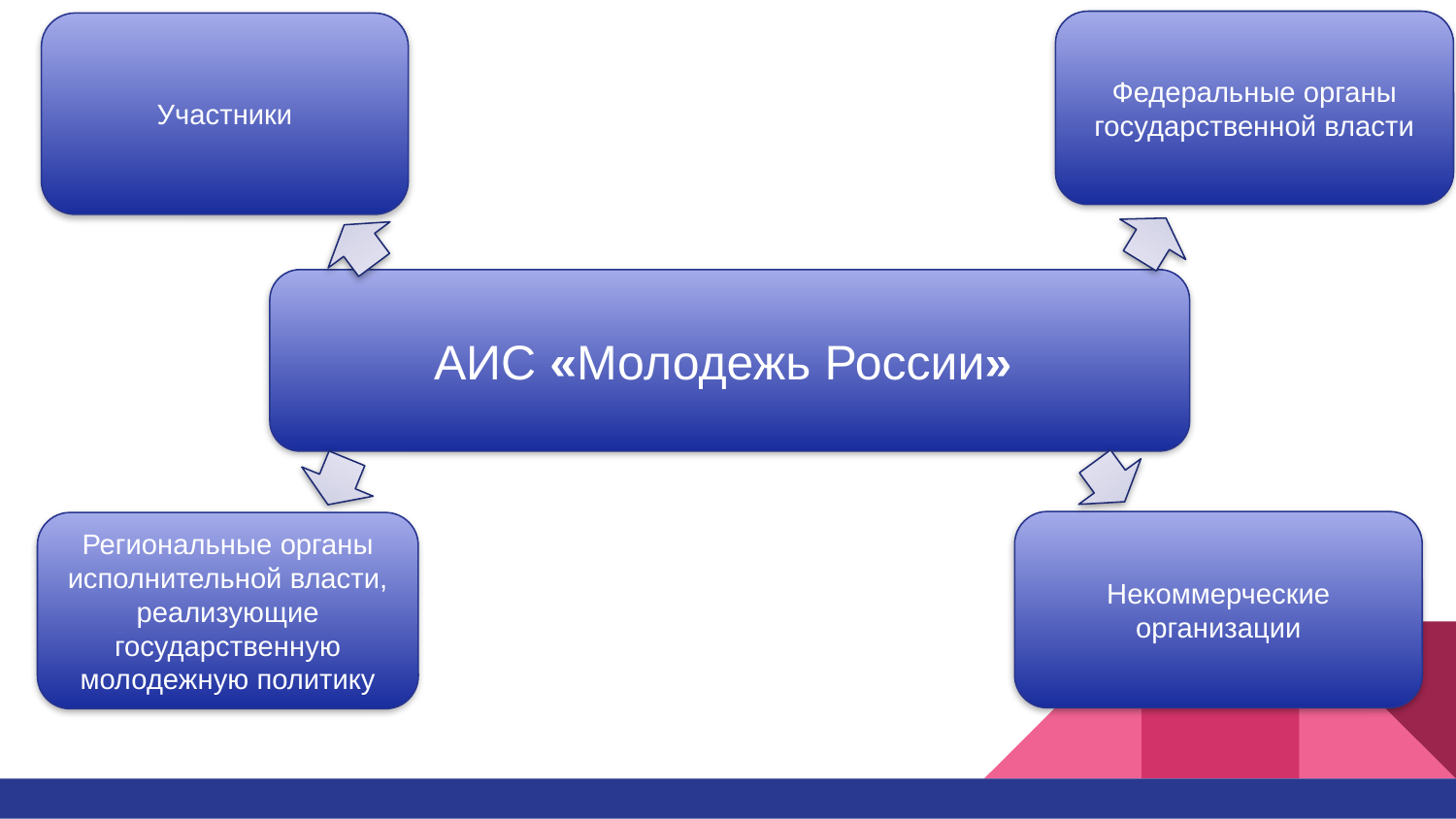

Федеральные органы государственной власти
Участники

АИС «Молодежь России»

Некоммерческие организации
Региональные органы исполнительной власти, реализующие государственную молодежную политику